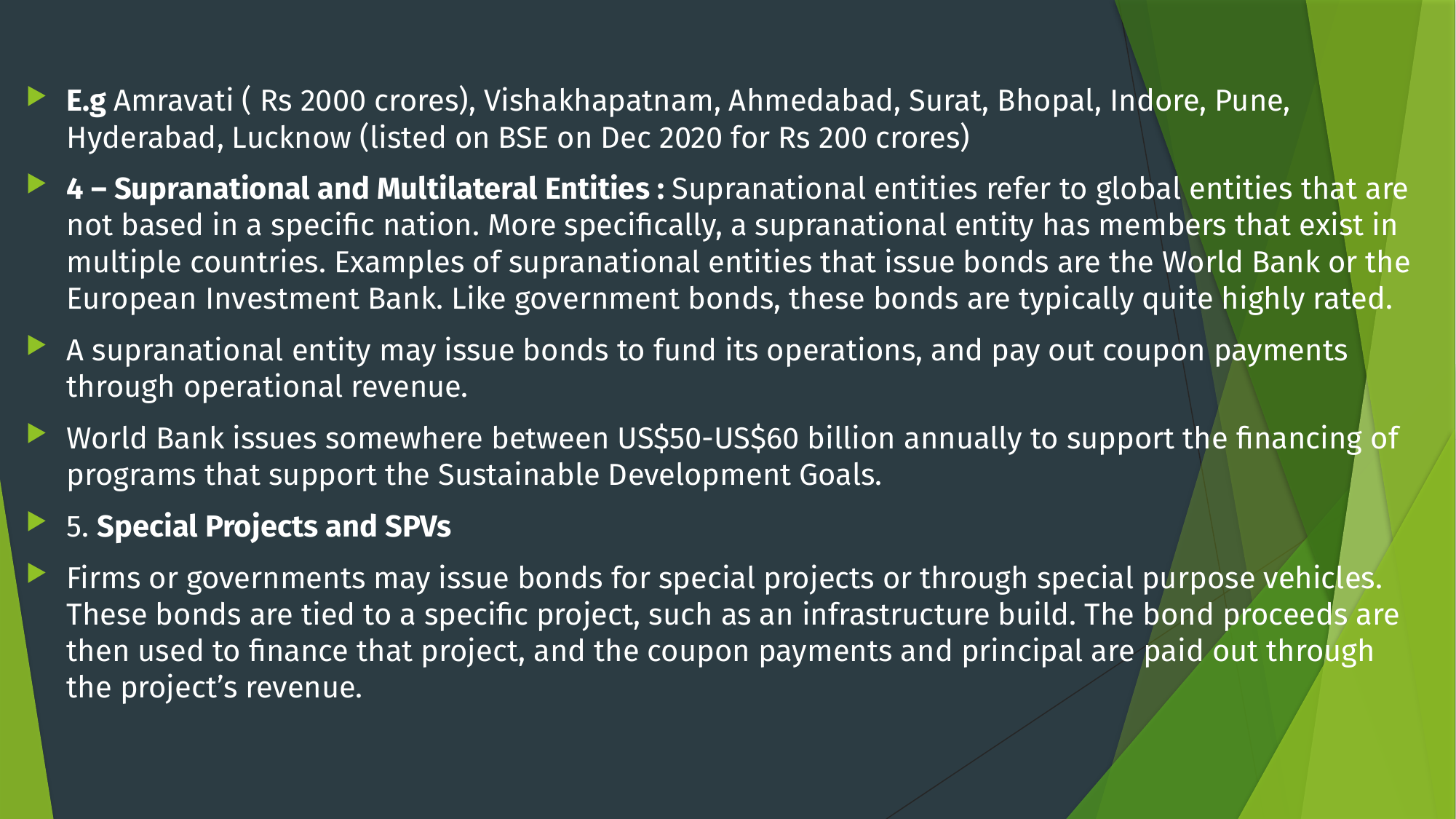

#
E.g Amravati ( Rs 2000 crores), Vishakhapatnam, Ahmedabad, Surat, Bhopal, Indore, Pune, Hyderabad, Lucknow (listed on BSE on Dec 2020 for Rs 200 crores)
4 – Supranational and Multilateral Entities : Supranational entities refer to global entities that are not based in a specific nation. More specifically, a supranational entity has members that exist in multiple countries. Examples of supranational entities that issue bonds are the World Bank or the European Investment Bank. Like government bonds, these bonds are typically quite highly rated.
A supranational entity may issue bonds to fund its operations, and pay out coupon payments through operational revenue.
World Bank issues somewhere between US$50-US$60 billion annually to support the financing of programs that support the Sustainable Development Goals.
5. Special Projects and SPVs
Firms or governments may issue bonds for special projects or through special purpose vehicles. These bonds are tied to a specific project, such as an infrastructure build. The bond proceeds are then used to finance that project, and the coupon payments and principal are paid out through the project’s revenue.